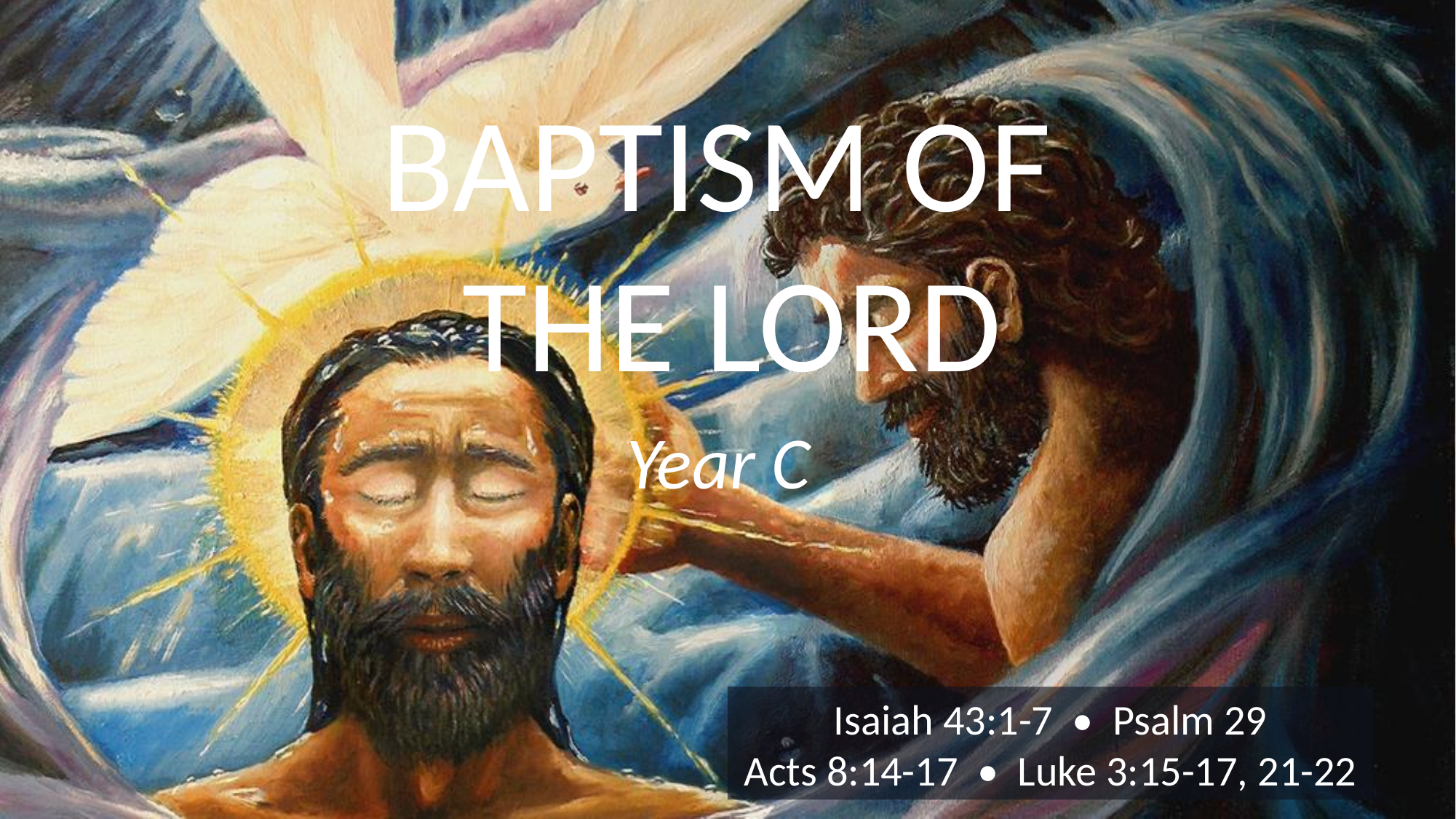

# BAPTISM OF THE LORD
Year C
Isaiah 43:1-7  •  Psalm 29
Acts 8:14-17  •  Luke 3:15-17, 21-22